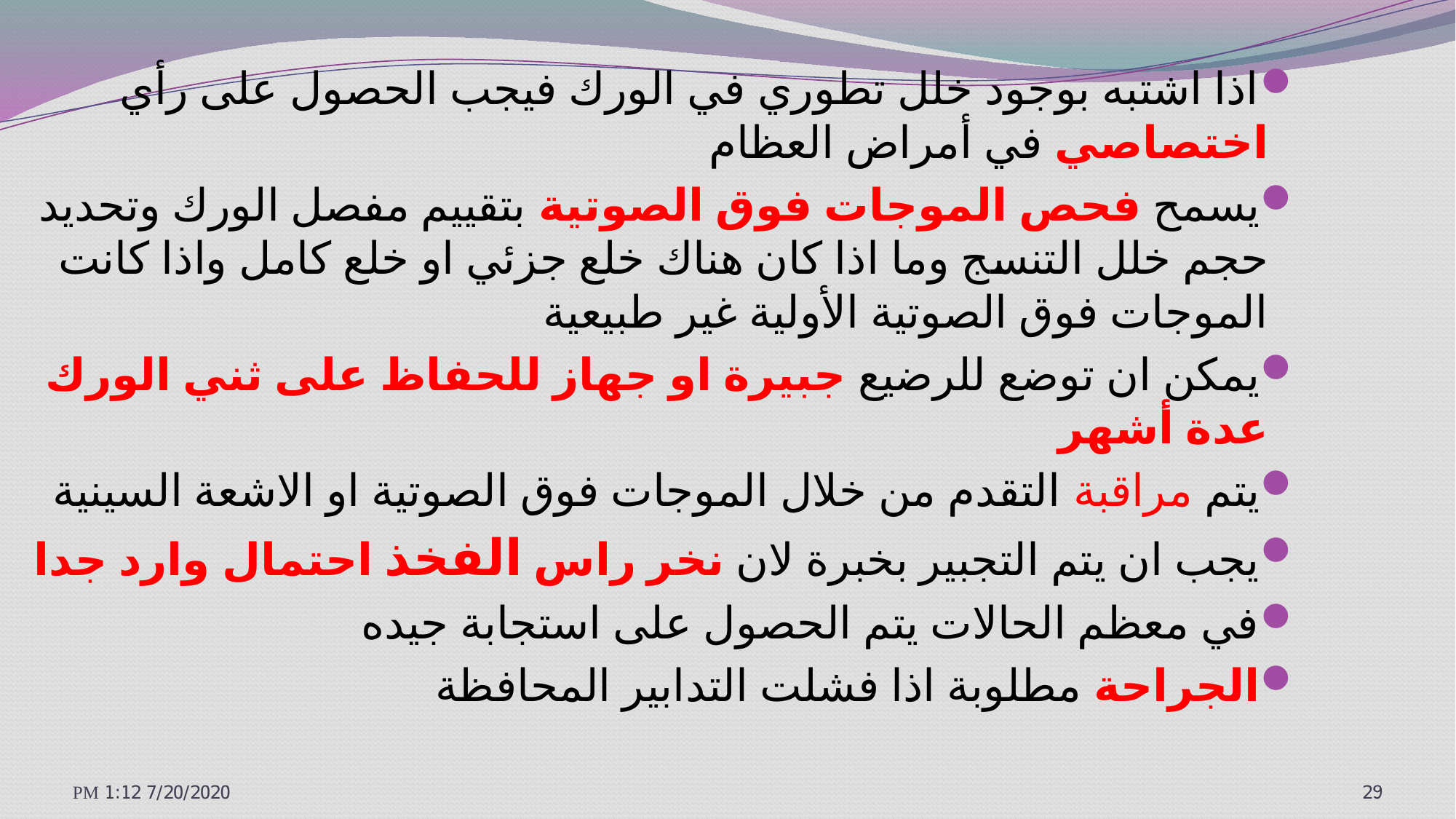

اذا اشتبه بوجود خلل تطوري في الورك فيجب الحصول على رأي اختصاصي في أمراض العظام
يسمح فحص الموجات فوق الصوتية بتقييم مفصل الورك وتحديد حجم خلل التنسج وما اذا كان هناك خلع جزئي او خلع كامل واذا كانت الموجات فوق الصوتية الأولية غير طبيعية
يمكن ان توضع للرضيع جبيرة او جهاز للحفاظ على ثني الورك عدة أشهر
يتم مراقبة التقدم من خلال الموجات فوق الصوتية او الاشعة السينية
يجب ان يتم التجبير بخبرة لان نخر راس الفخذ احتمال وارد جدا
في معظم الحالات يتم الحصول على استجابة جيده
الجراحة مطلوبة اذا فشلت التدابير المحافظة
7/20/2020 1:12 PM
29